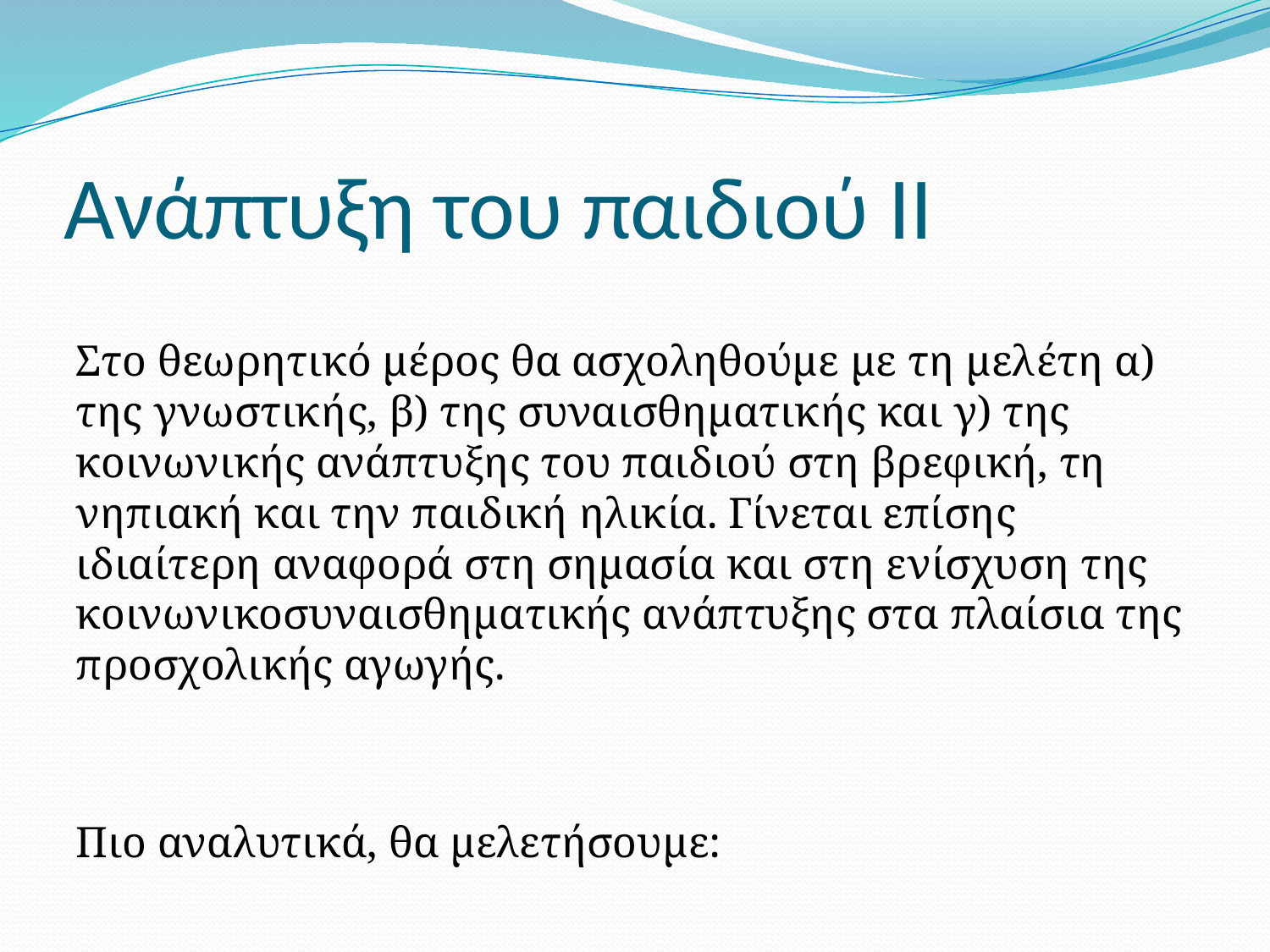

# Ανάπτυξη του παιδιού ΙΙ

Στο θεωρητικό μέρος θα ασχοληθούμε με τη μελέτη α) της γνωστικής, β) της συναισθηματικής και γ) της κοινωνικής ανάπτυξης του παιδιού στη βρεφική, τη νηπιακή και την παιδική ηλικία. Γίνεται επίσης ιδιαίτερη αναφορά στη σημασία και στη ενίσχυση της κοινωνικοσυναισθηματικής ανάπτυξης στα πλαίσια της προσχολικής αγωγής.

Πιο αναλυτικά, θα μελετήσουμε: